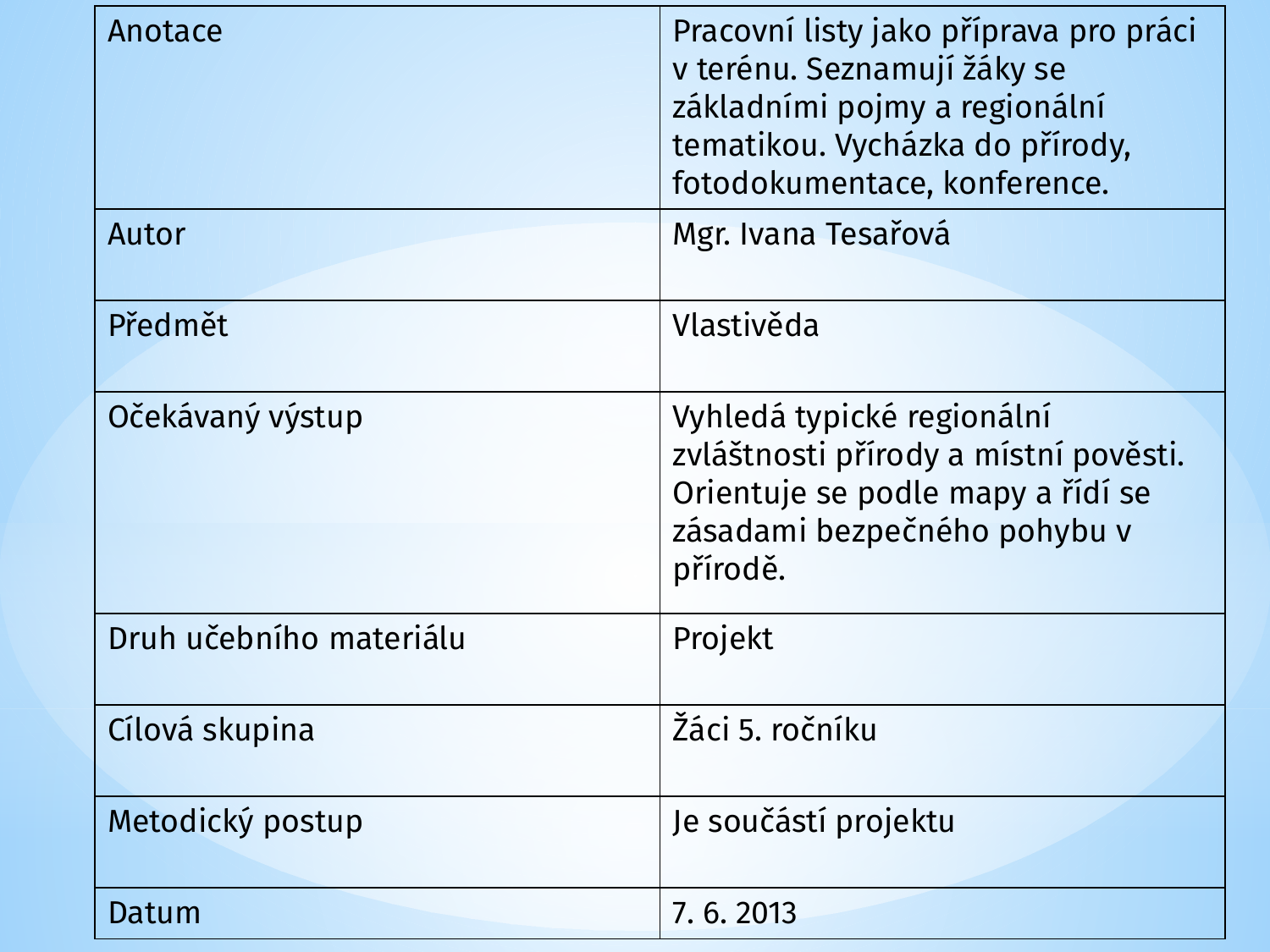

| Anotace | Pracovní listy jako příprava pro práci v terénu. Seznamují žáky se základními pojmy a regionální tematikou. Vycházka do přírody, fotodokumentace, konference. |
| --- | --- |
| Autor | Mgr. Ivana Tesařová |
| Předmět | Vlastivěda |
| Očekávaný výstup | Vyhledá typické regionální zvláštnosti přírody a místní pověsti. Orientuje se podle mapy a řídí se zásadami bezpečného pohybu v přírodě. |
| Druh učebního materiálu | Projekt |
| Cílová skupina | Žáci 5. ročníku |
| Metodický postup | Je součástí projektu |
| Datum | 7. 6. 2013 |